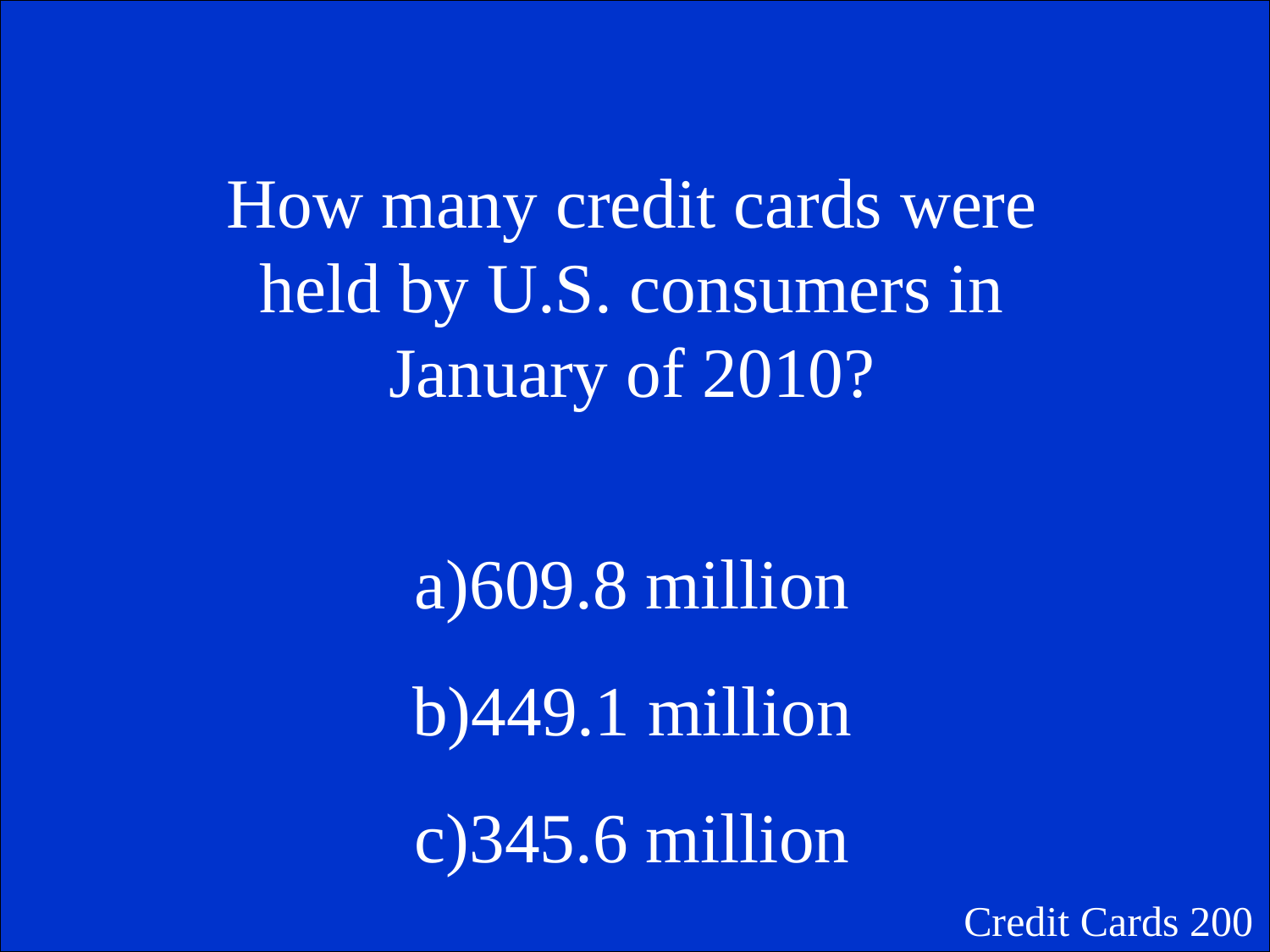

How many credit cards were held by U.S. consumers in January of 2010?

609.8 million
449.1 million
345.6 million
Credit Cards 200